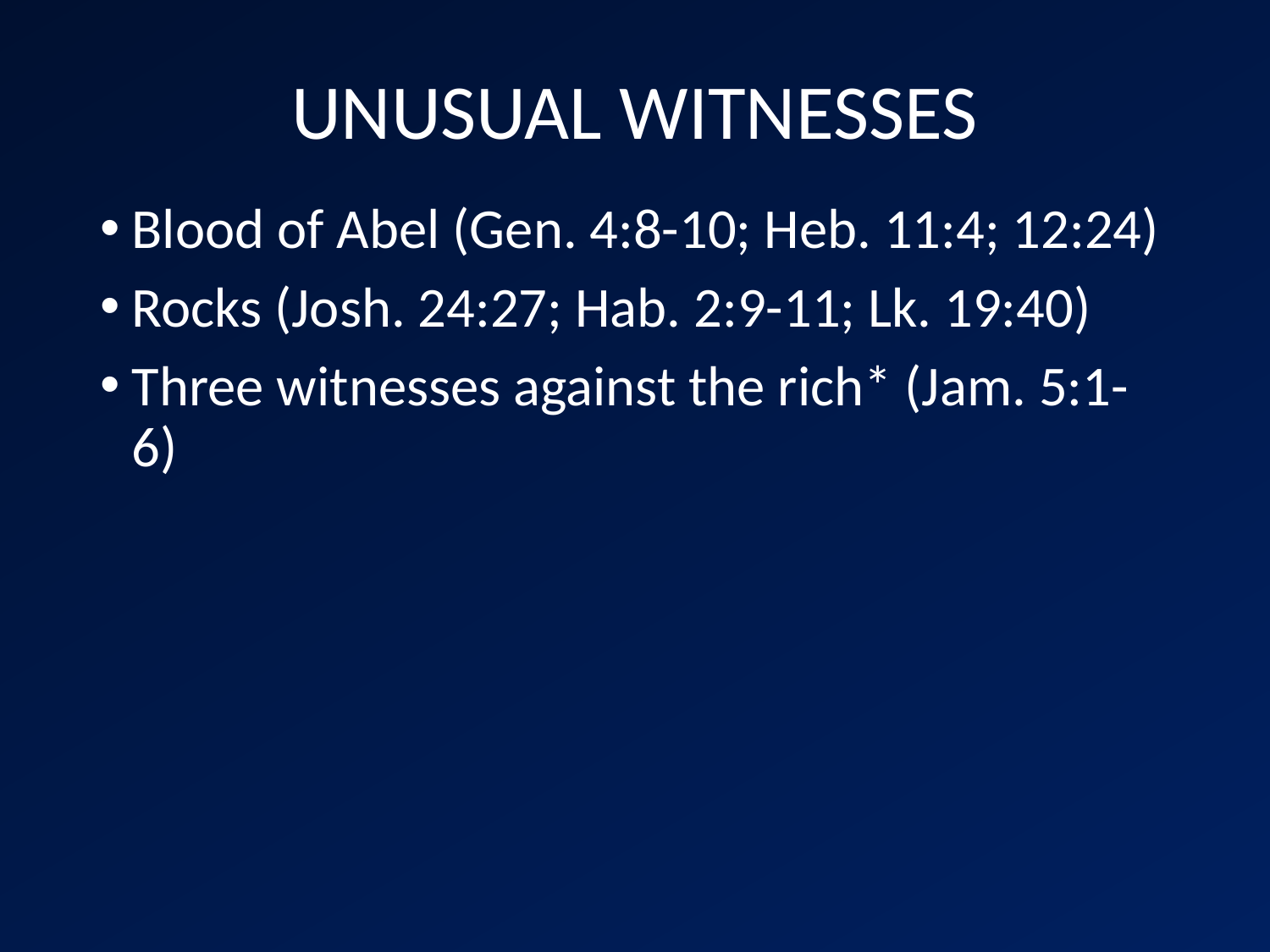

# UNUSUAL WITNESSES
Blood of Abel (Gen. 4:8-10; Heb. 11:4; 12:24)
Rocks (Josh. 24:27; Hab. 2:9-11; Lk. 19:40)
Three witnesses against the rich* (Jam. 5:1-6)